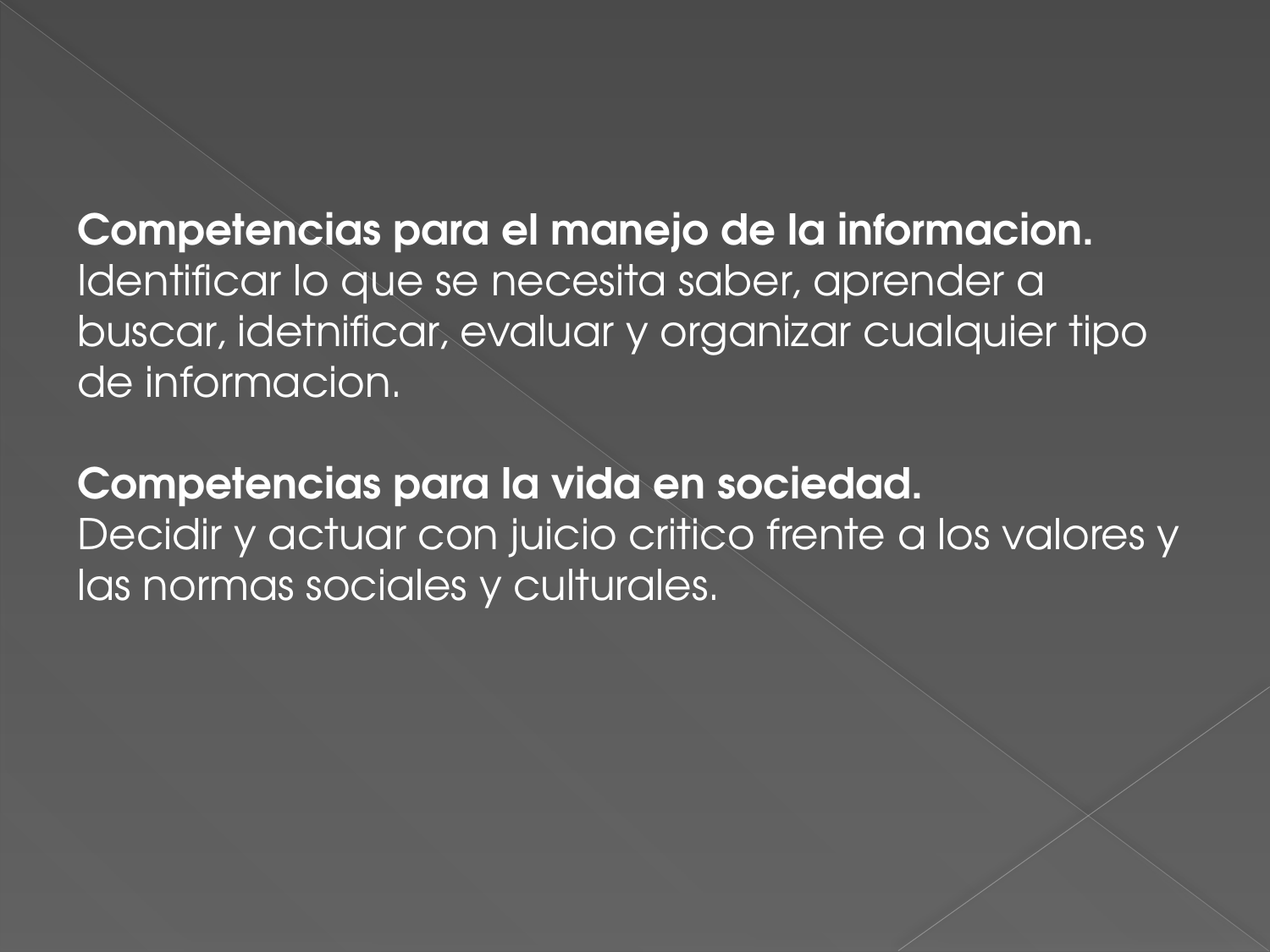

Competencias para el manejo de la informacion.
Identificar lo que se necesita saber, aprender a buscar, idetnificar, evaluar y organizar cualquier tipo de informacion.

Competencias para la vida en sociedad.
Decidir y actuar con juicio critico frente a los valores y las normas sociales y culturales.